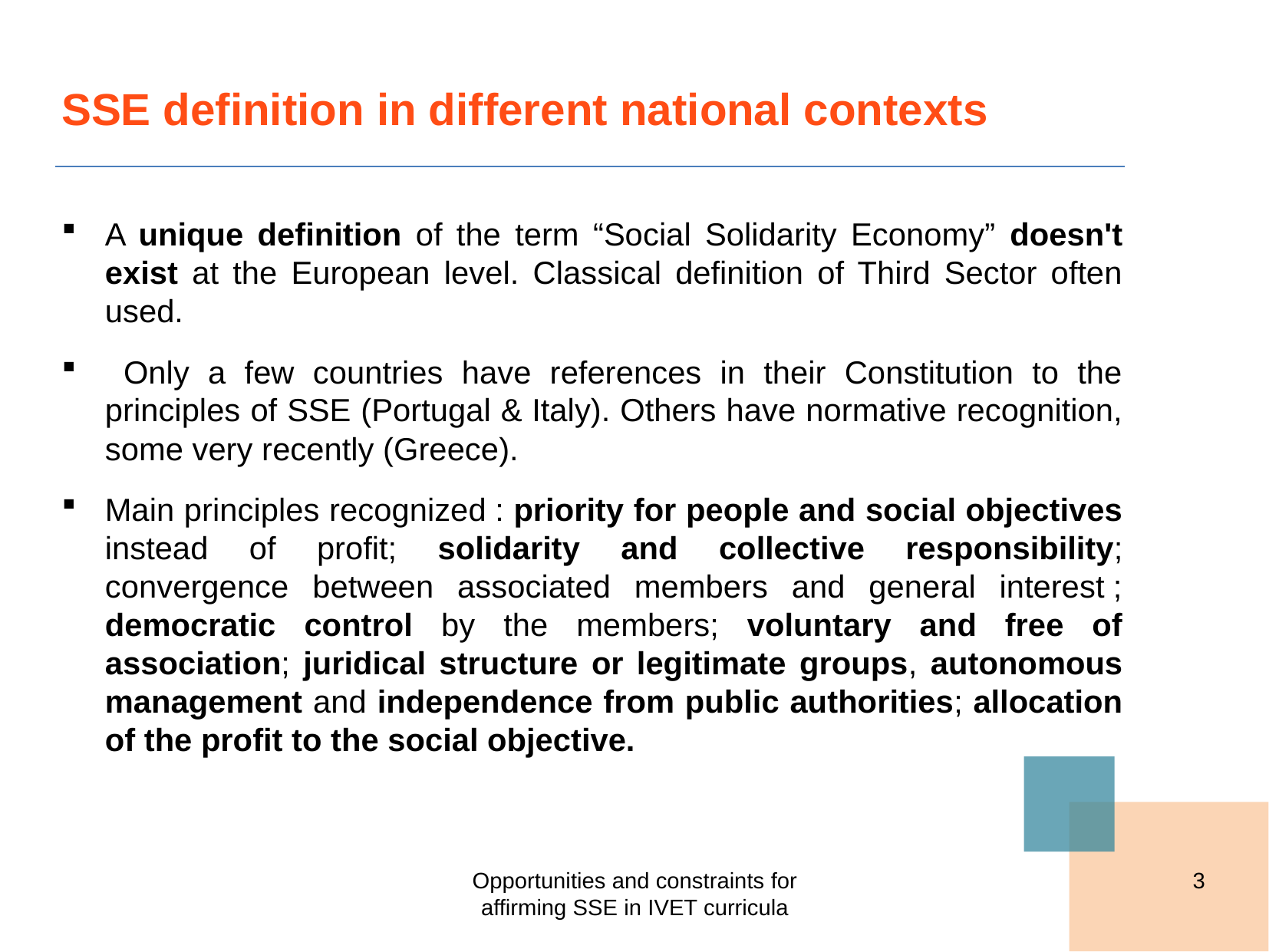

SSE definition in different national contexts

A unique definition of the term “Social Solidarity Economy” doesn't exist at the European level. Classical definition of Third Sector often used.
 Only a few countries have references in their Constitution to the principles of SSE (Portugal & Italy). Others have normative recognition, some very recently (Greece).
Main principles recognized : priority for people and social objectives instead of profit; solidarity and collective responsibility; convergence between associated members and general interest ; democratic control by the members; voluntary and free of association; juridical structure or legitimate groups, autonomous management and independence from public authorities; allocation of the profit to the social objective.

Opportunities and constraints for affirming SSE in IVET curricula

3